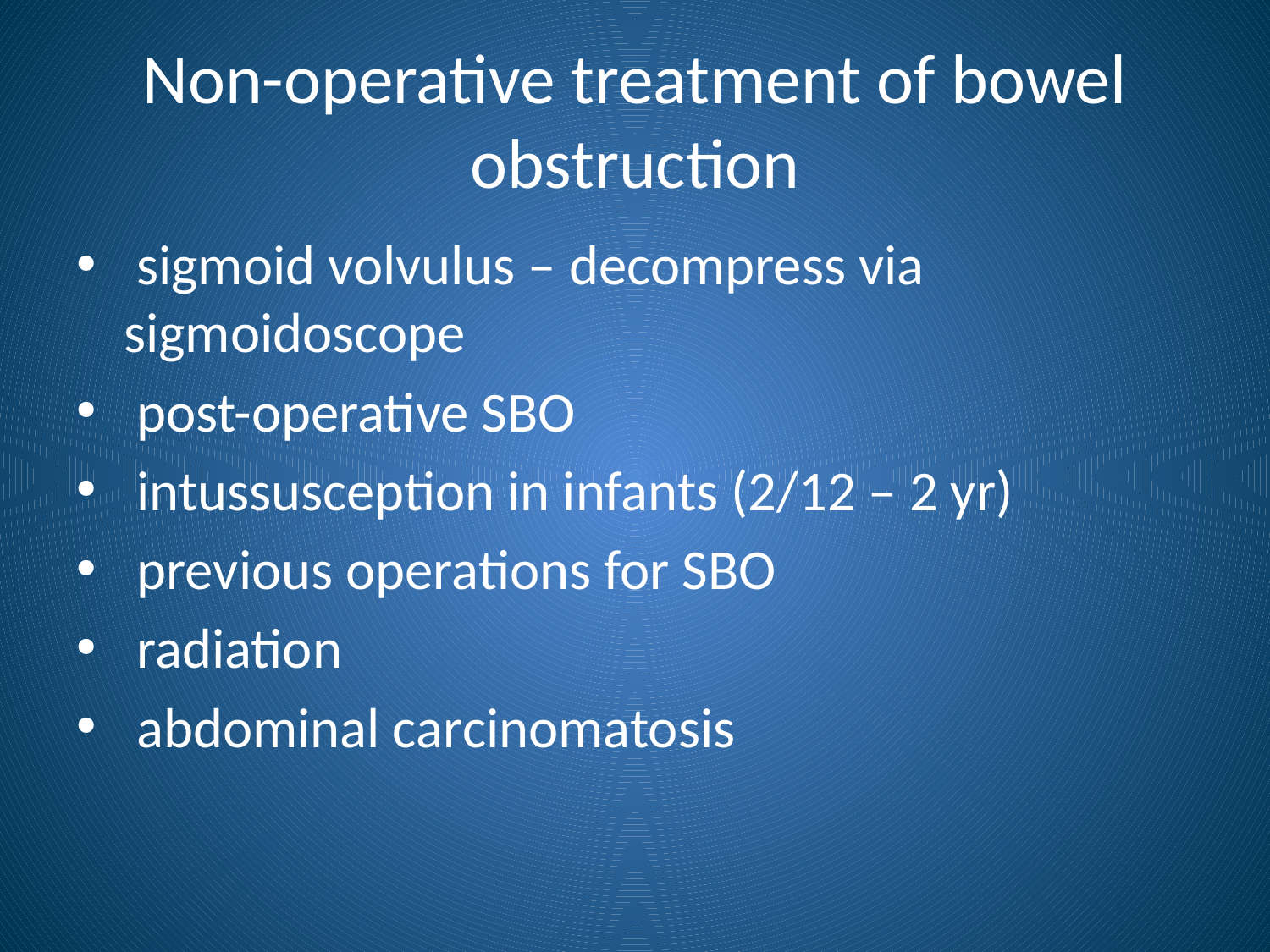

# Non-operative treatment of bowel obstruction
 sigmoid volvulus – decompress via sigmoidoscope
 post-operative SBO
 intussusception in infants (2/12 – 2 yr)
 previous operations for SBO
 radiation
 abdominal carcinomatosis